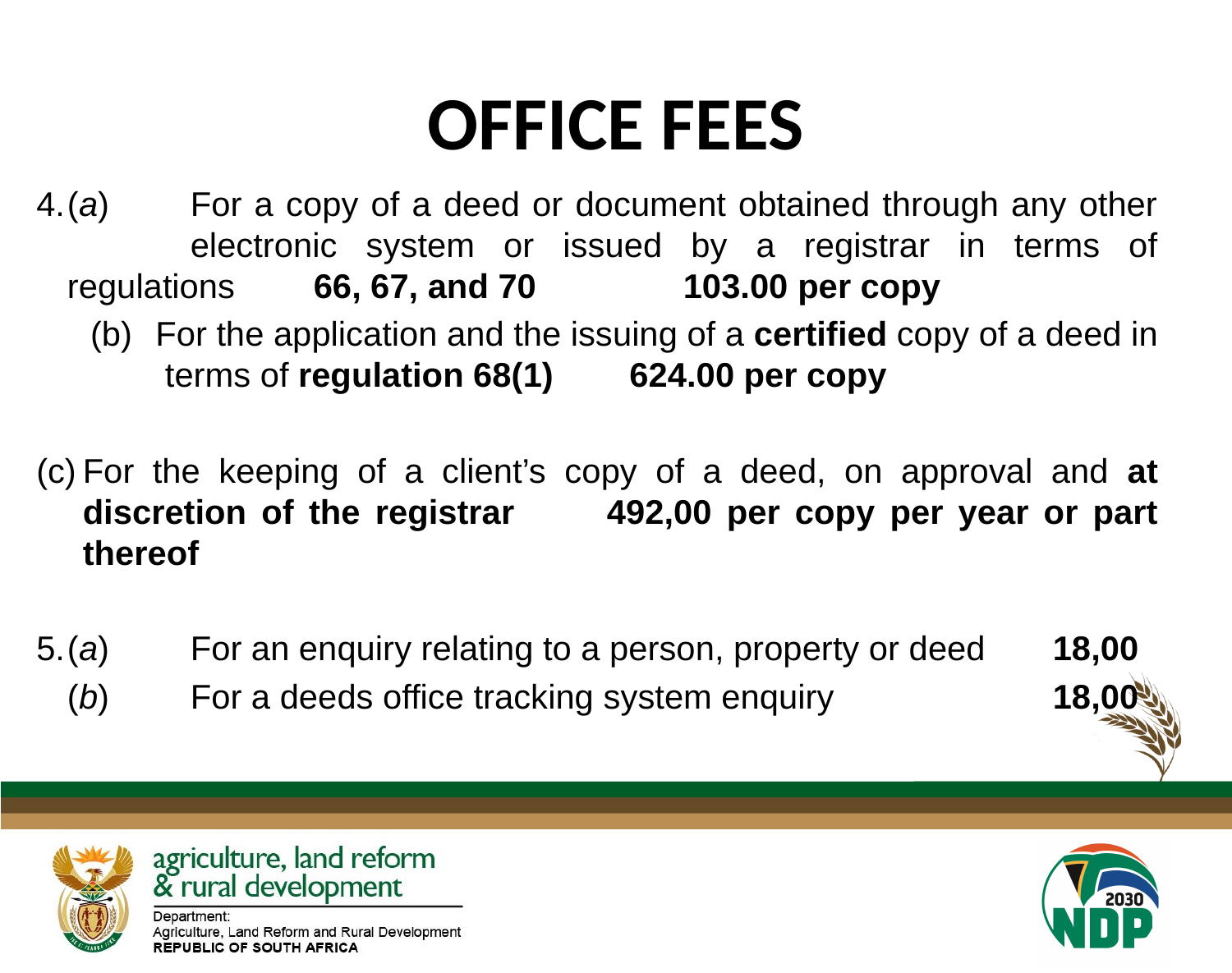

# OFFICE FEES
4.	(a)	For a copy of a deed or document obtained through any other 	electronic system or issued by a registrar in terms of regulations 	66, 67, and 70 		103.00 per copy
  For the application and the issuing of a certified copy of a deed in    terms of regulation 68(1)	624.00 per copy

For the keeping of a client’s copy of a deed, on approval and at discretion of the registrar	 492,00 per copy per year or part thereof

5.	(a)	For an enquiry relating to a person, property or deed	18,00
 	(b)	For a deeds office tracking system enquiry 		18,00